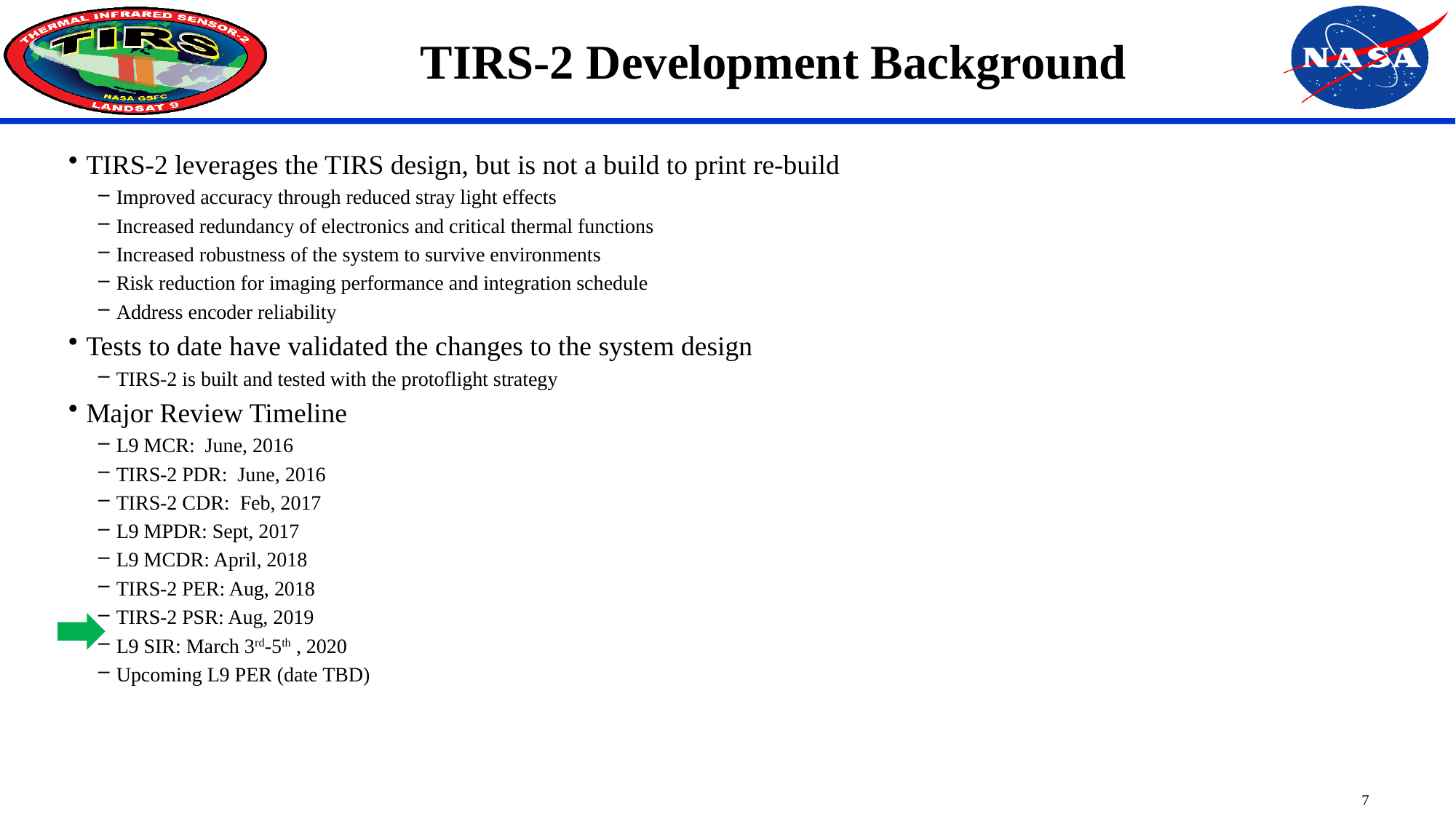

# TIRS-2 Development Background
TIRS-2 leverages the TIRS design, but is not a build to print re-build
Improved accuracy through reduced stray light effects
Increased redundancy of electronics and critical thermal functions
Increased robustness of the system to survive environments
Risk reduction for imaging performance and integration schedule
Address encoder reliability
Tests to date have validated the changes to the system design
TIRS-2 is built and tested with the protoflight strategy
Major Review Timeline
L9 MCR:  June, 2016
TIRS-2 PDR:  June, 2016
TIRS-2 CDR:  Feb, 2017
L9 MPDR: Sept, 2017
L9 MCDR: April, 2018
TIRS-2 PER: Aug, 2018
TIRS-2 PSR: Aug, 2019
L9 SIR: March 3rd-5th , 2020
Upcoming L9 PER (date TBD)